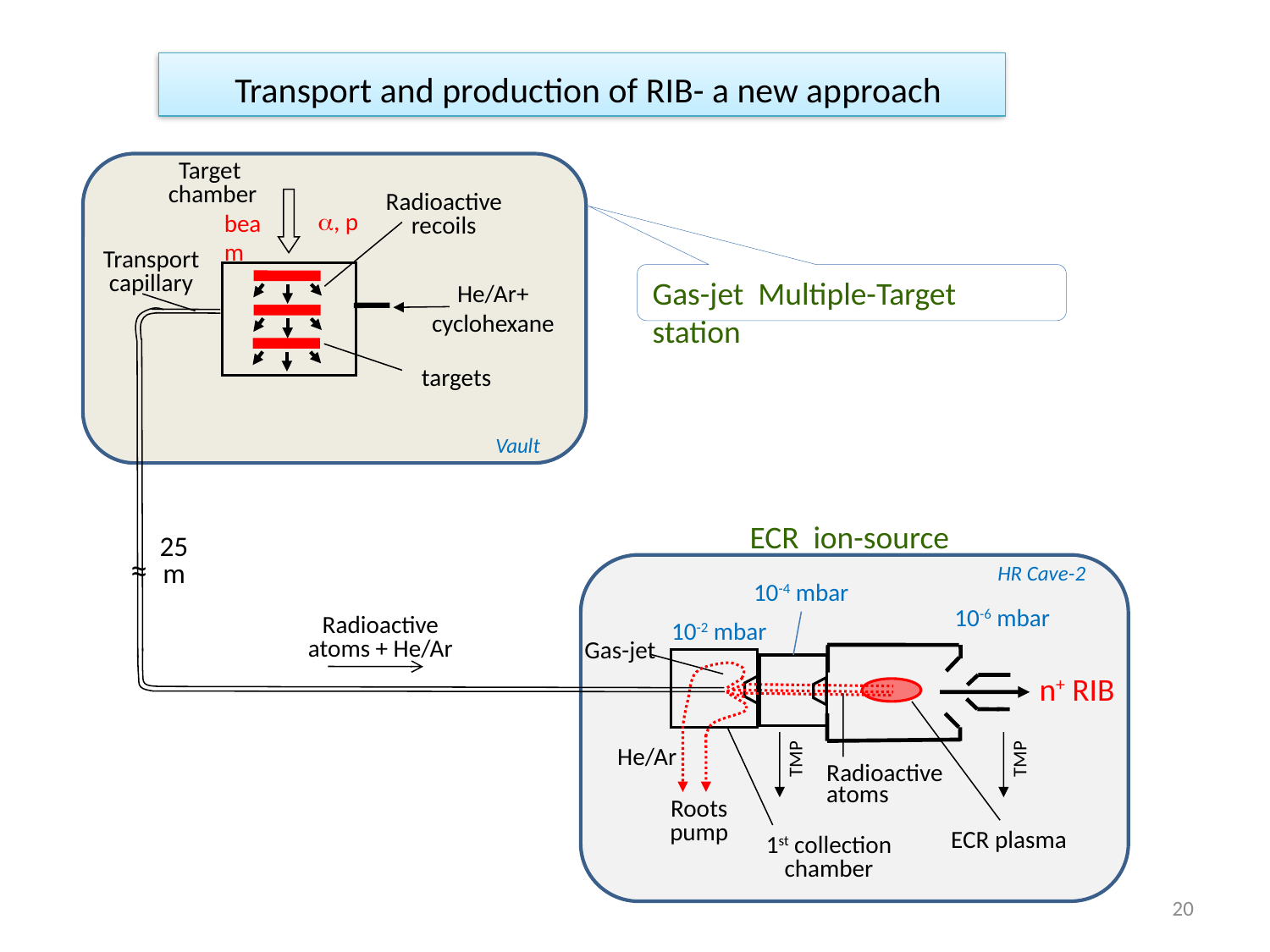

Transport and production of RIB- a new approach
Target  chamber
Radioactive recoils

beam
α, p

Transport
capillary
He/Ar+ cyclohexane
Gas-jet  Multiple-Target station

targets
Vault
ECR  ion-source
25m
≈
HR Cave-2

10-4 mbar
10-6 mbar
10-2 mbar
Gas-jet

n+ RIB

TMP

TMP

He/Ar
Radioactive atoms
Roots
pump
ECR plasma
1st collection chamber
Radioactive atoms + He/Ar

20